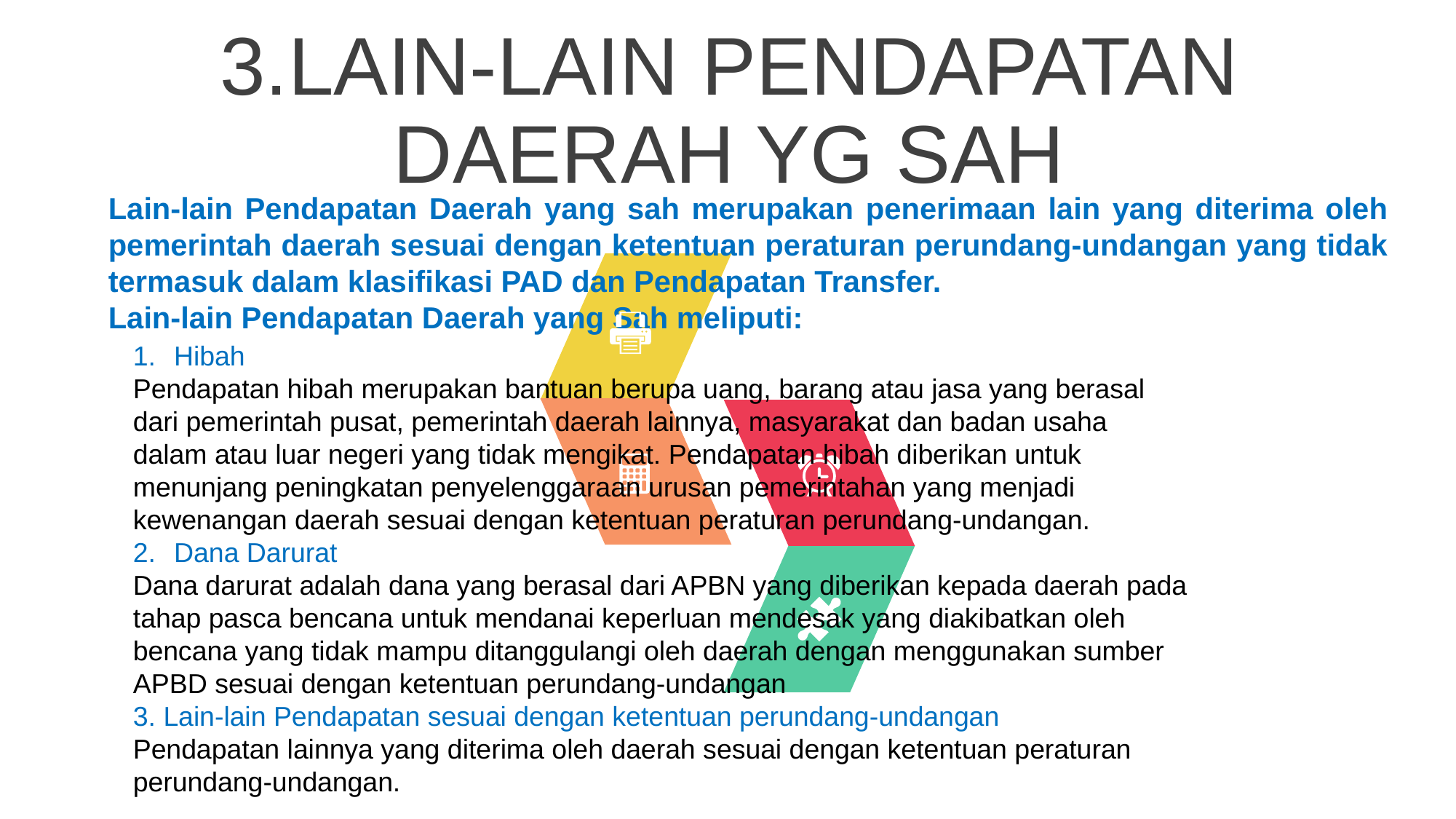

3.LAIN-LAIN PENDAPATAN DAERAH YG SAH

Lain-lain Pendapatan Daerah yang sah merupakan penerimaan lain yang diterima oleh pemerintah daerah sesuai dengan ketentuan peraturan perundang-undangan yang tidak termasuk dalam klasifikasi PAD dan Pendapatan Transfer.
Lain-lain Pendapatan Daerah yang Sah meliputi:

Hibah
Pendapatan hibah merupakan bantuan berupa uang, barang atau jasa yang berasal dari pemerintah pusat, pemerintah daerah lainnya, masyarakat dan badan usaha dalam atau luar negeri yang tidak mengikat. Pendapatan hibah diberikan untuk menunjang peningkatan penyelenggaraan urusan pemerintahan yang menjadi kewenangan daerah sesuai dengan ketentuan peraturan perundang-undangan.
Dana Darurat
Dana darurat adalah dana yang berasal dari APBN yang diberikan kepada daerah pada tahap pasca bencana untuk mendanai keperluan mendesak yang diakibatkan oleh bencana yang tidak mampu ditanggulangi oleh daerah dengan menggunakan sumber APBD sesuai dengan ketentuan perundang-undangan
3. Lain-lain Pendapatan sesuai dengan ketentuan perundang-undangan
Pendapatan lainnya yang diterima oleh daerah sesuai dengan ketentuan peraturan perundang-undangan.